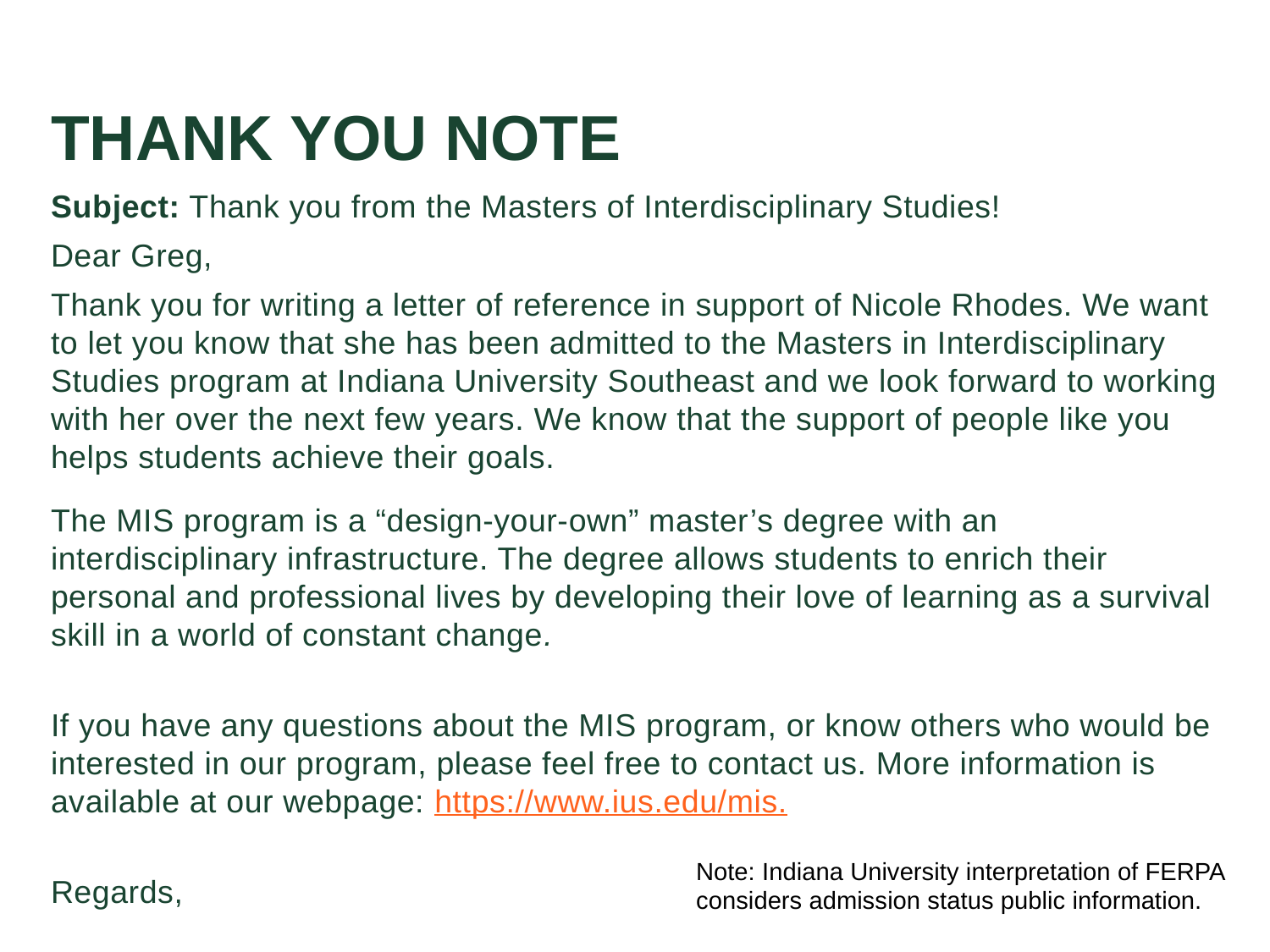

# THANK YOU NOTE
Subject: Thank you from the Masters of Interdisciplinary Studies!
Dear Greg,
Thank you for writing a letter of reference in support of Nicole Rhodes. We want to let you know that she has been admitted to the Masters in Interdisciplinary Studies program at Indiana University Southeast and we look forward to working with her over the next few years. We know that the support of people like you helps students achieve their goals.

The MIS program is a “design-your-own” master’s degree with an interdisciplinary infrastructure. The degree allows students to enrich their personal and professional lives by developing their love of learning as a survival skill in a world of constant change.

If you have any questions about the MIS program, or know others who would be interested in our program, please feel free to contact us. More information is available at our webpage: https://www.ius.edu/mis.

Regards,
Note: Indiana University interpretation of FERPA
considers admission status public information.